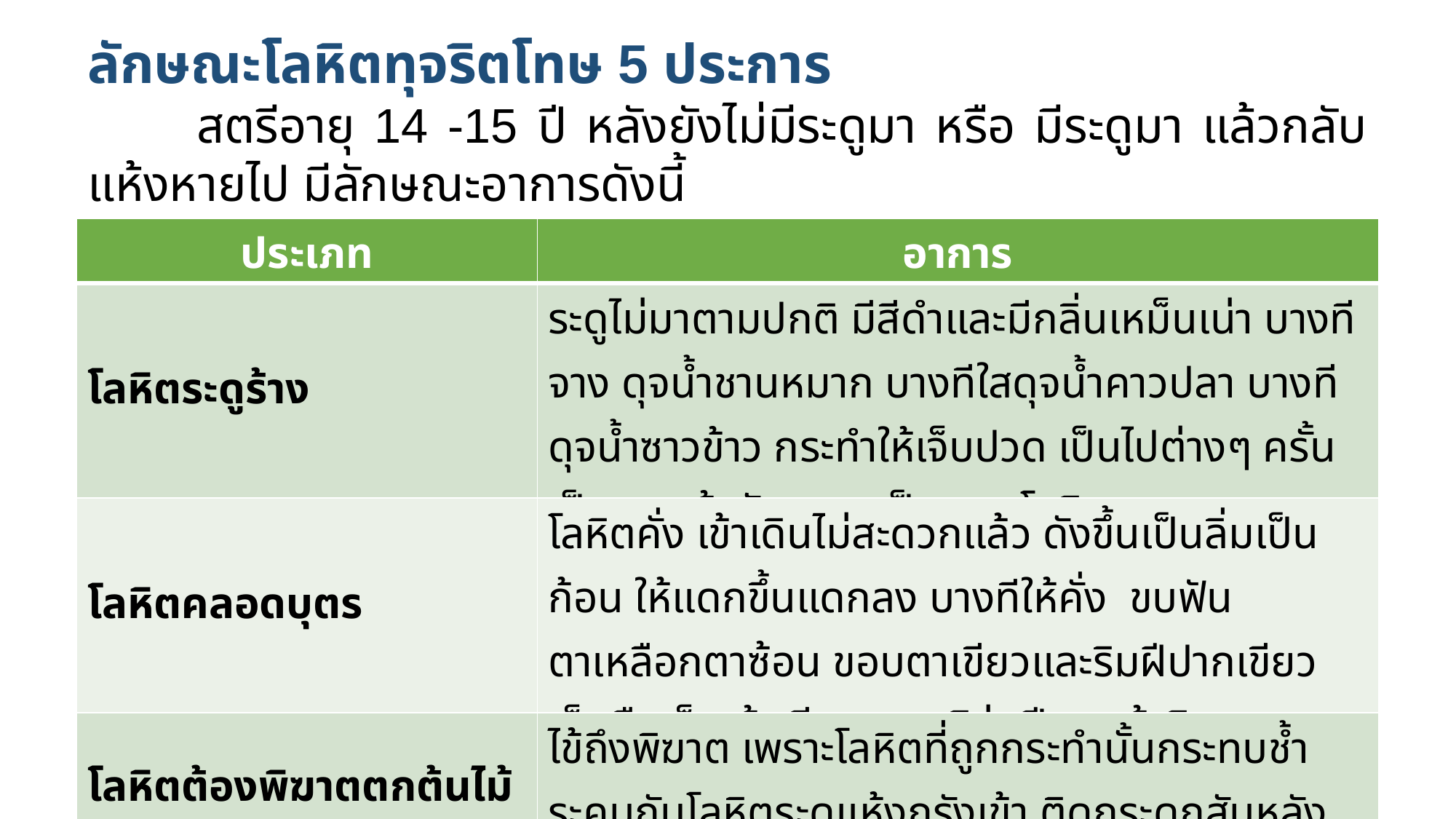

ลักษณะโลหิตทุจริตโทษ 5 ประการ
	สตรีอายุ 14 -15 ปี หลังยังไม่มีระดูมา หรือ มีระดูมา แล้วกลับแห้งหายไป มีลักษณะอาการดังนี้
| ประเภท | อาการ |
| --- | --- |
| โลหิตระดูร้าง | ระดูไม่มาตามปกติ มีสีดำและมีกลิ่นเหม็นเน่า บางทีจาง ดุจน้ำชานหมาก บางทีใสดุจน้ำคาวปลา บางทีดุจน้ำซาวข้าว กระทำให้เจ็บปวด เป็นไปต่างๆ ครั้นเป็นนานเข้ามักกลายเป็น มานโลหิต |
| โลหิตคลอดบุตร | โลหิตคั่ง เข้าเดินไม่สะดวกแล้ว ดังขึ้นเป็นลิ่มเป็นก้อน ให้แดกขึ้นแดกลง บางทีให้คั่ง ขบฟัน ตาเหลือกตาซ้อน ขอบตาเขียวและริมฝีปากเขียว เล็บมือเล็บเท้าเขียว สมมุติว่า ปีศาจเข้าสิง |
| โลหิตต้องพิฆาตตกต้นไม้และถูกทุบถองโบยตี | ไข้ถึงพิฆาต เพราะโลหิตที่ถูกกระทำนั้นกระทบช้ำ ระคนกับโลหิตระดูแห้งกรังเข้า ติดกระดูกสันหลังอยู่ จึงได้ชื่อว่าโลหิตแห้งกรัง เพราะอาศัยโลหิตพิการ |